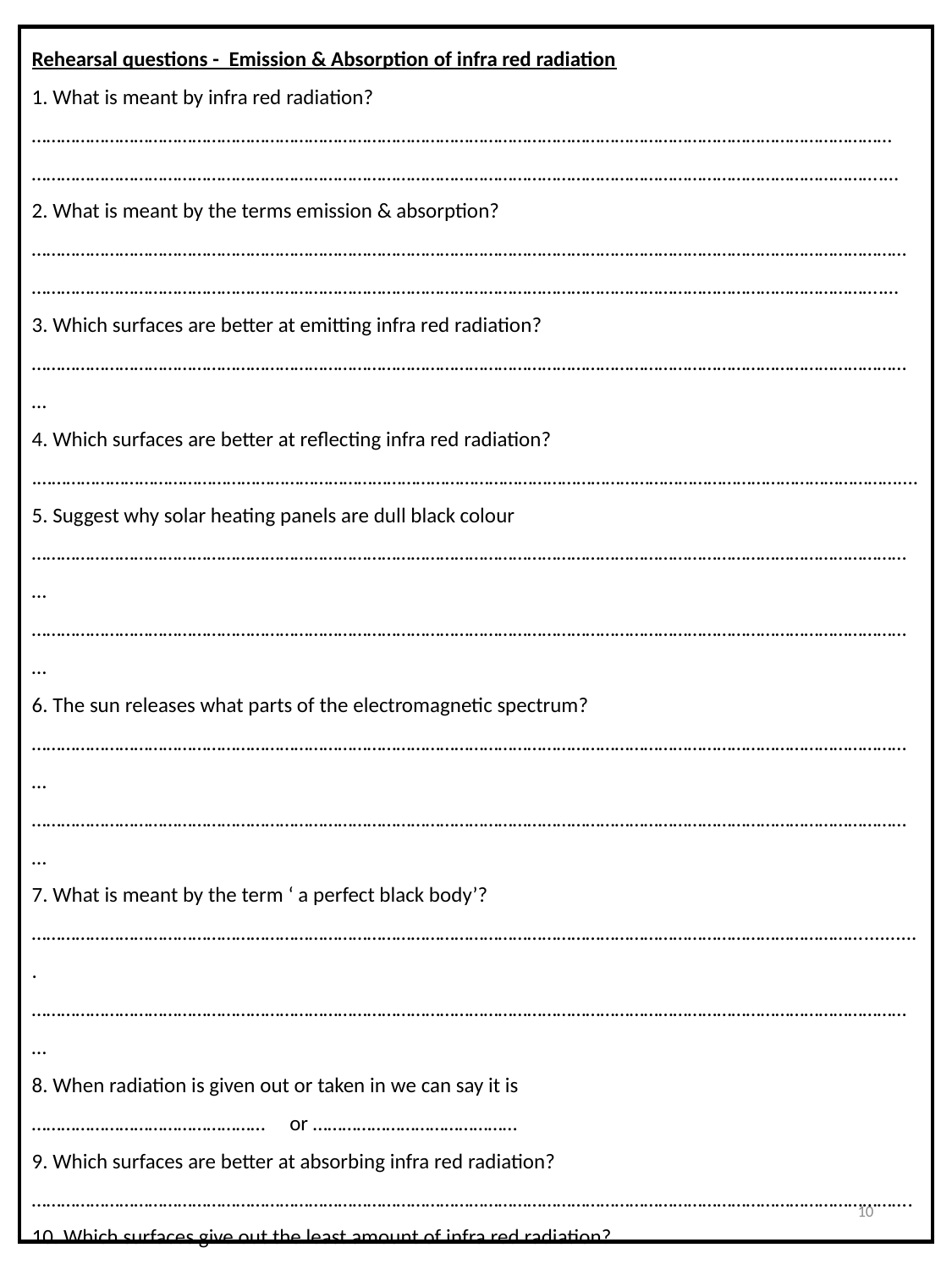

Rehearsal questions -  Emission & Absorption of infra red radiation
1. What is meant by infra red radiation?
……………………………………………………………………………………………………………………………………………………………
………………………………………………………………………………………………………………………………………………………….…
2. What is meant by the terms emission & absorption?
………………………………………………………………………………………………………………………………………………………………
………………………………………………………………………………………………………………………………………………………….…
3. Which surfaces are better at emitting infra red radiation?
…………………………………………………………………………………………………………………………………………………………………
4. Which surfaces are better at reflecting infra red radiation?
.……………………………………………………………………………………………………………………………………………………………....
5. Suggest why solar heating panels are dull black colour
…………………………………………………………………………………………………………………………………………………………………
…………………………………………………………………………………………………………………………………………………………………
6. The sun releases what parts of the electromagnetic spectrum?
…………………………………………………………………………………………………………………………………………………………………
…………………………………………………………………………………………………………………………………………………………………
7. What is meant by the term ‘ a perfect black body’?
………………………………………………………………………………………………………………………………………………………...........
…………………………………………………………………………………………………………………………………………………………………
8. When radiation is given out or taken in we can say it is
…………………………………………     or ……………………………………
9. Which surfaces are better at absorbing infra red radiation?
……………………………………………………………………………………………………………………………………………………………….
10. Which surfaces give out the least amount of infra red radiation?
.......................................................................................................................................................................
11. What is the name of an object that does not reflect or transmit any radiation?
…………………………………………………………………………………………………………………………………………………………………
10